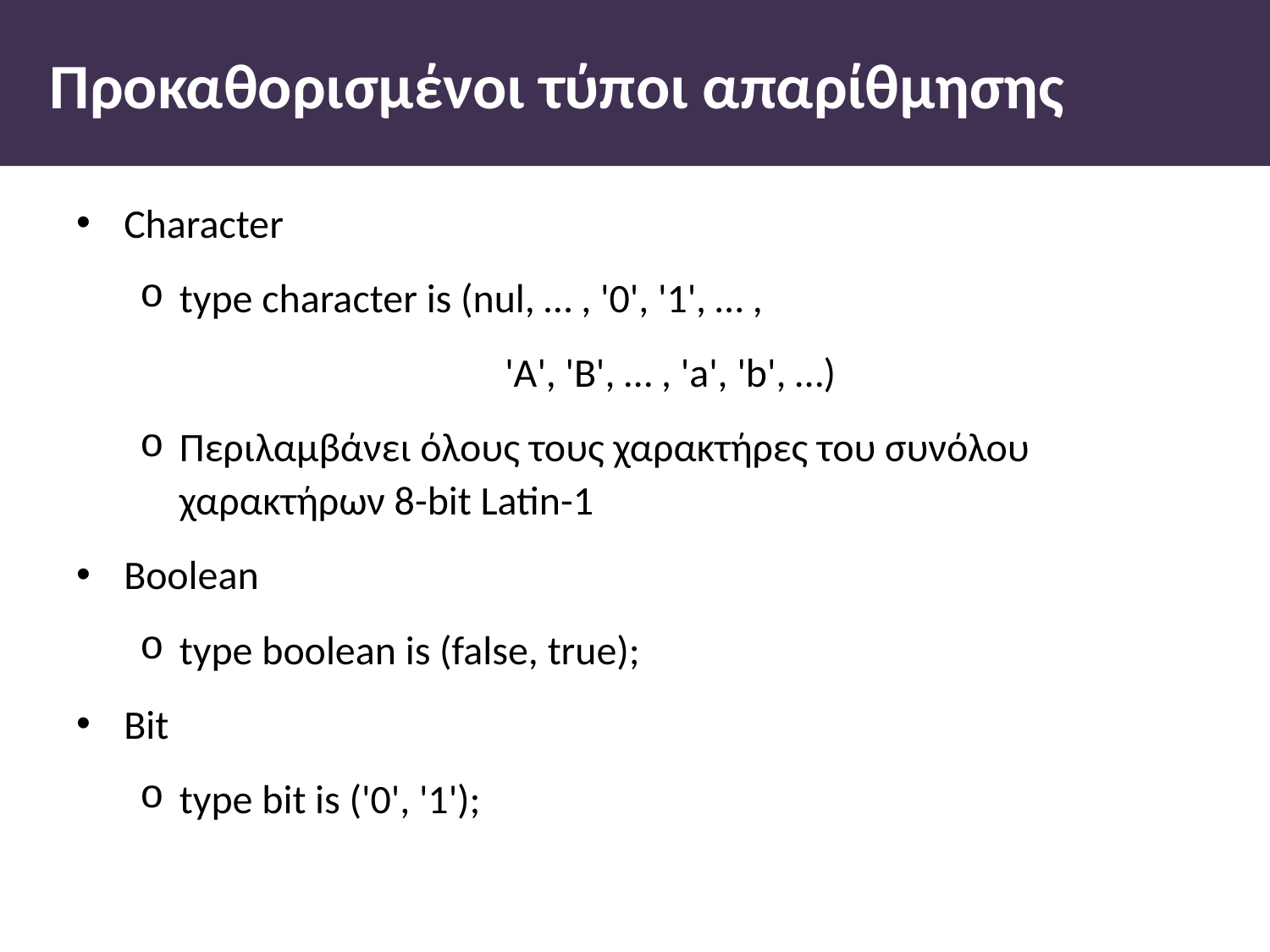

# Προκαθορισµένοι τύποι απαρίθµησης
Character
type character is (nul, … , '0', '1', … ,
				'A', 'B', … , 'a', 'b', …)
Περιλαµβάνει όλους τους χαρακτήρες του συνόλου χαρακτήρων 8-bit Latin-1
Boolean
type boolean is (false, true);
Bit
type bit is ('0', '1');